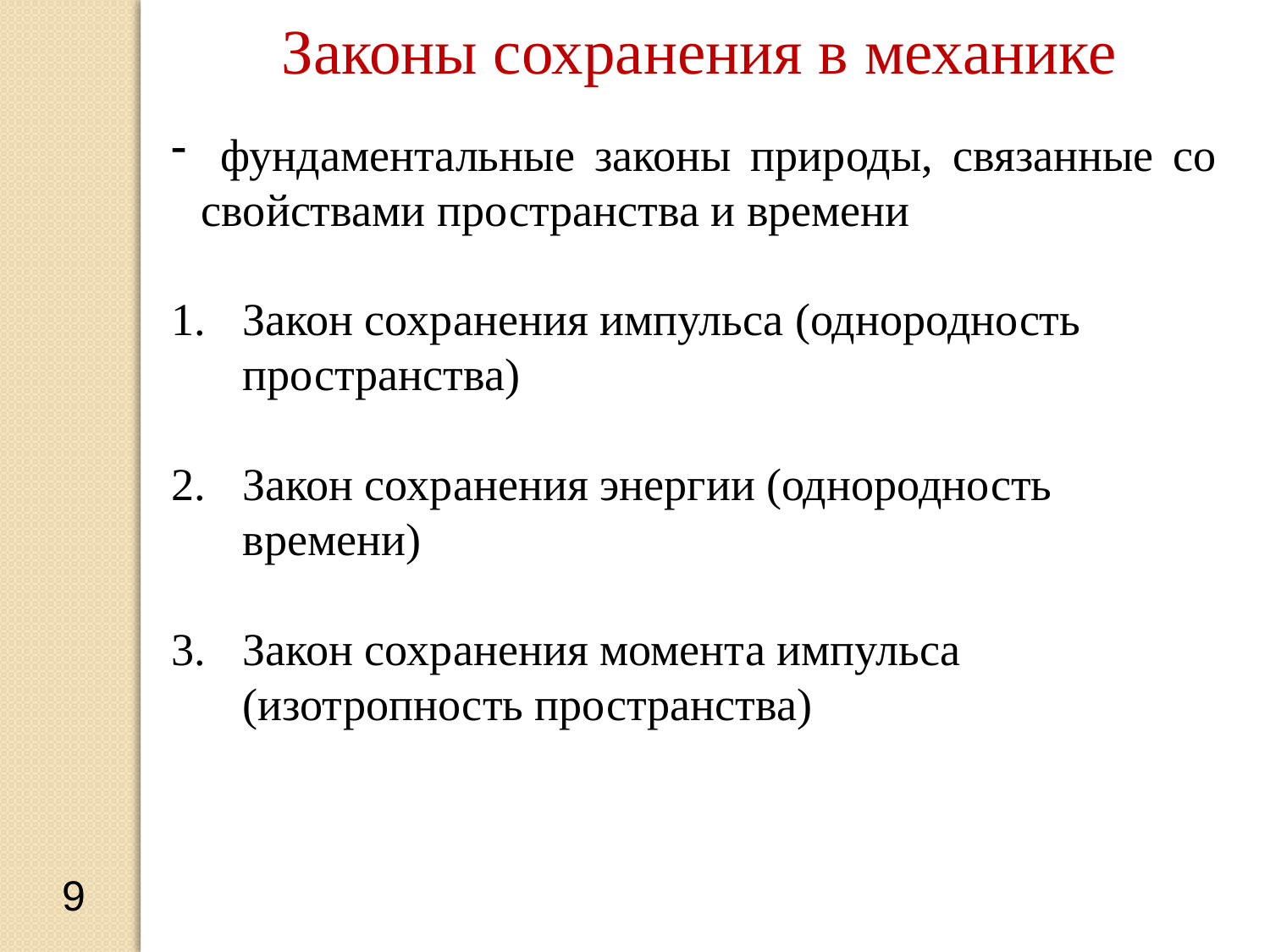

Законы сохранения в механике

 фундаментальные законы природы, связанные со свойствами пространства и времени

Закон сохранения импульса (однородность пространства)

Закон сохранения энергии (однородность времени)

Закон сохранения момента импульса (изотропность пространства)

9